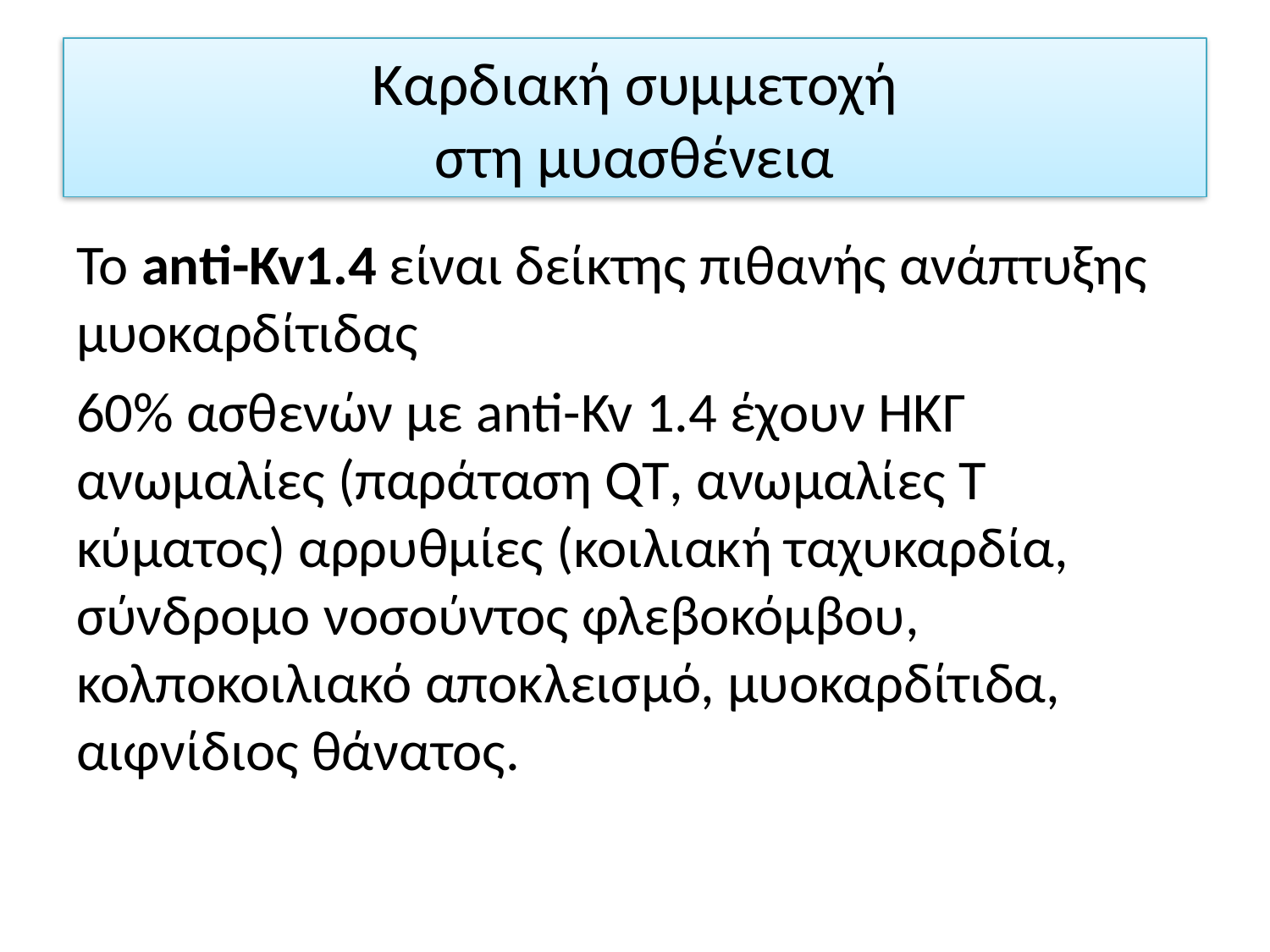

# Καρδιακή συμμετοχή στη μυασθένεια
Το anti-Kv1.4 είναι δείκτης πιθανής ανάπτυξης μυοκαρδίτιδας
60% ασθενών με anti-Kv 1.4 έχουν ΗΚΓ ανωμαλίες (παράταση QT, ανωμαλίες T κύματος) αρρυθμίες (κοιλιακή ταχυκαρδία, σύνδρομο νοσούντος φλεβοκόμβου, κολποκοιλιακό αποκλεισμό, μυοκαρδίτιδα, αιφνίδιος θάνατος.